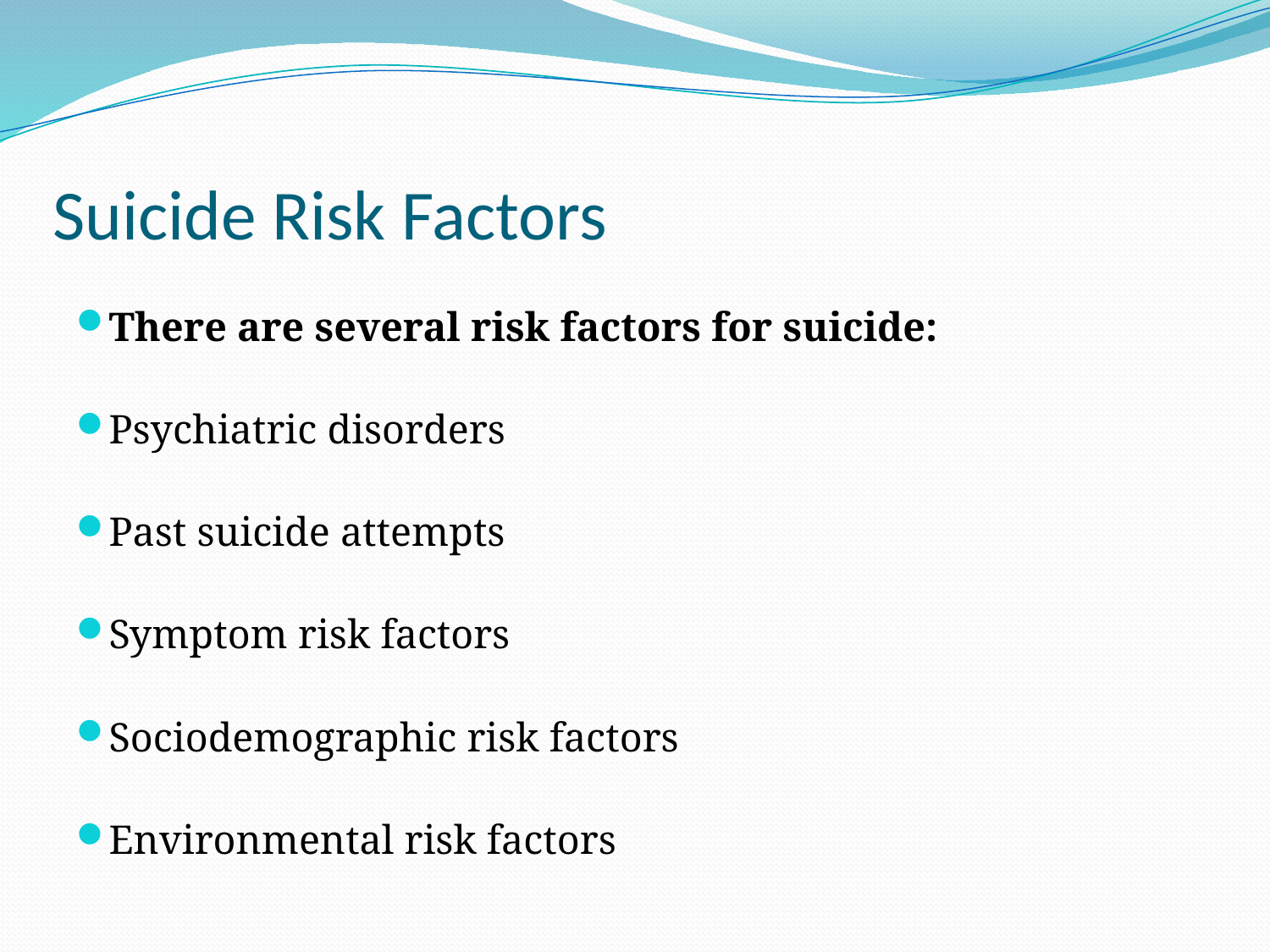

# Suicide Risk Factors

There are several risk factors for suicide:
Psychiatric disorders
Past suicide attempts
Symptom risk factors
Sociodemographic risk factors
Environmental risk factors